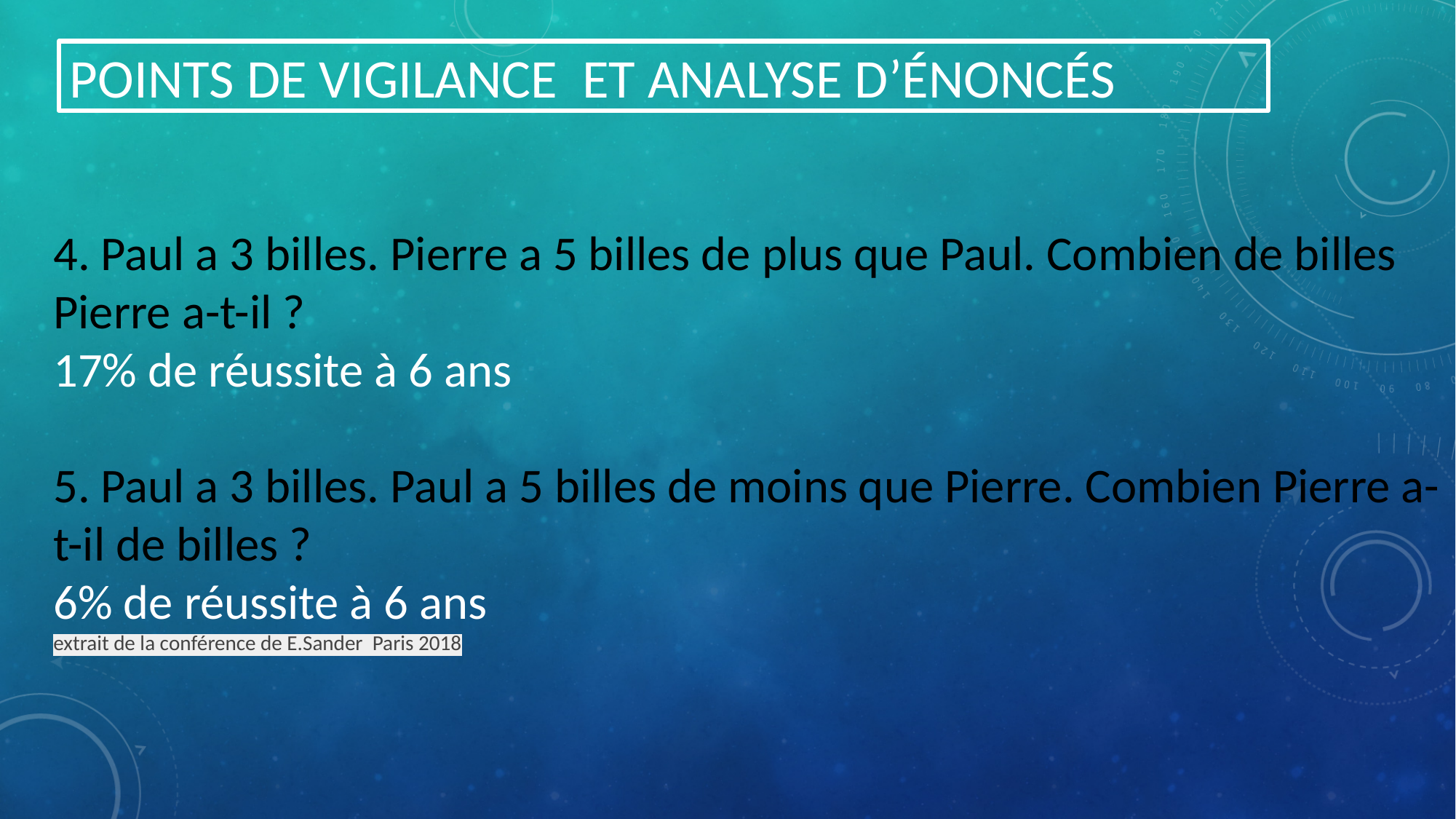

# POINTS DE VIGILANCE  ET ANALYSE D’ÉNONCÉS

4. Paul a 3 billes. Pierre a 5 billes de plus que Paul. Combien de billes Pierre a-t-il ?
17% de réussite à 6 ans

5. Paul a 3 billes. Paul a 5 billes de moins que Pierre. Combien Pierre a-t-il de billes ?
6% de réussite à 6 ans
extrait de la conférence de E.Sander  Paris 2018